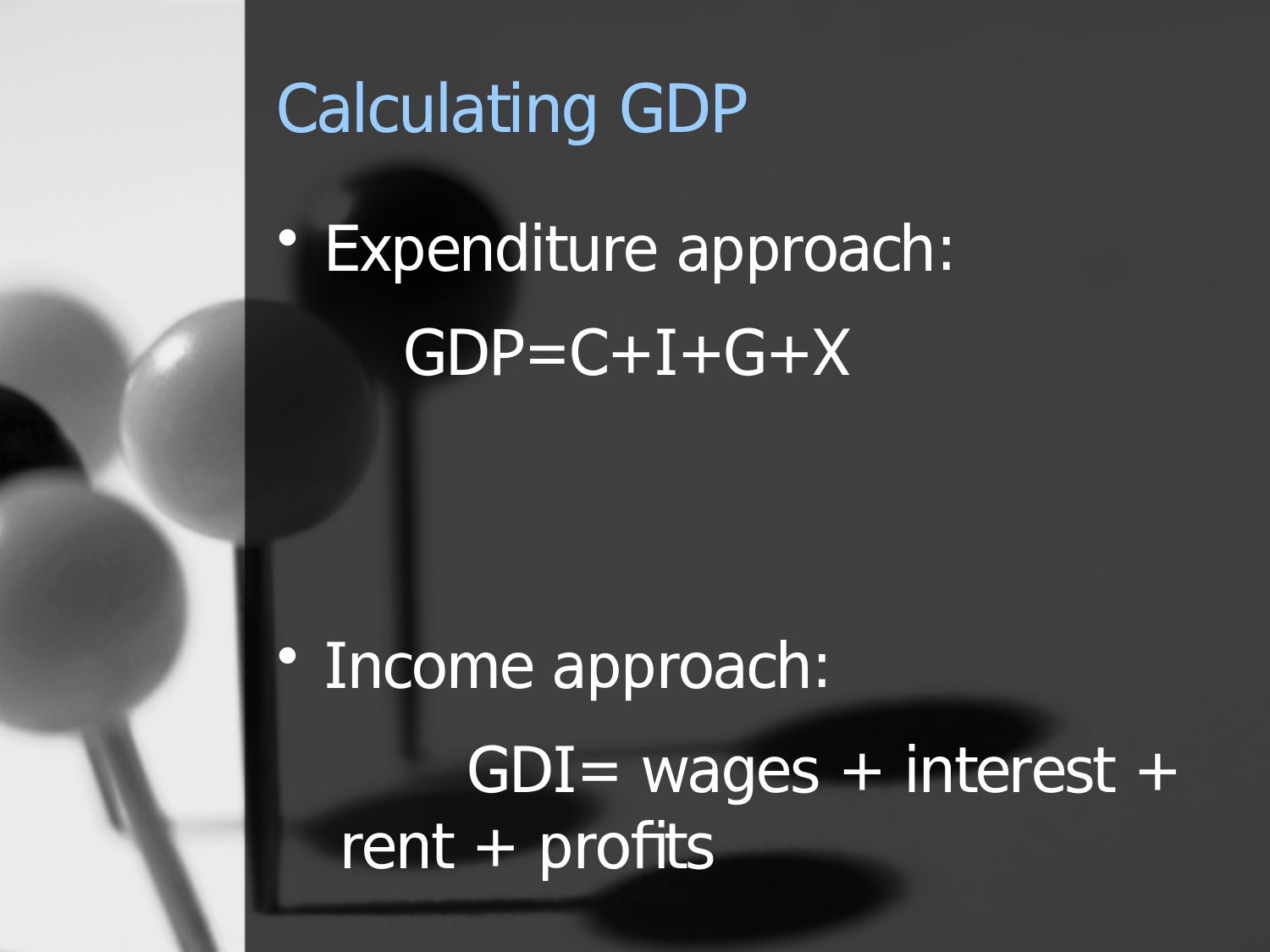

# Calculating GDP
Expenditure approach:
	GDP=C+I+G+X

Income approach:
	GDI= wages + interest + rent + profits